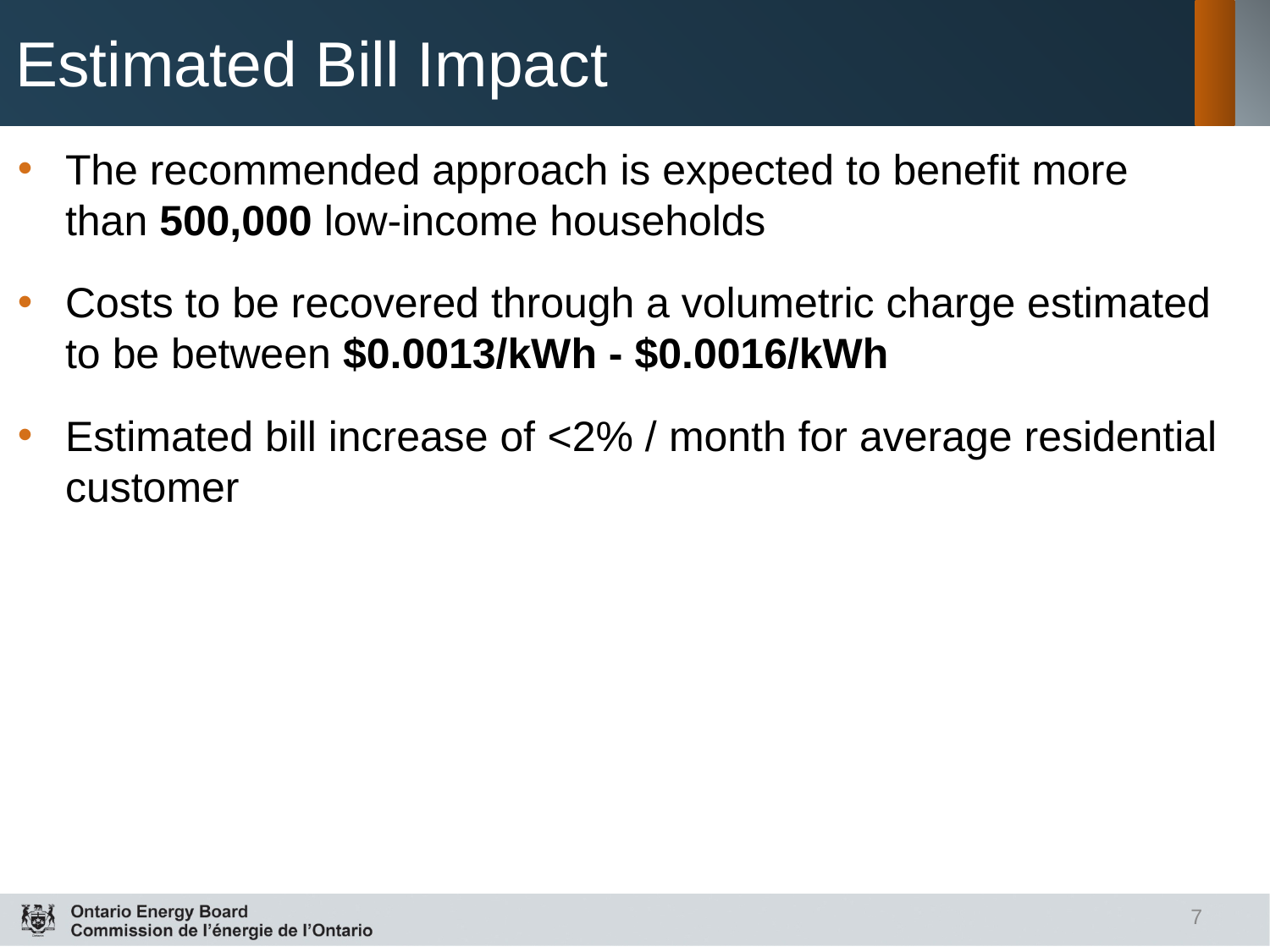

# Estimated Bill Impact
The recommended approach is expected to benefit more than 500,000 low-income households
Costs to be recovered through a volumetric charge estimated to be between $0.0013/kWh - $0.0016/kWh
Estimated bill increase of <2% / month for average residential customer

7